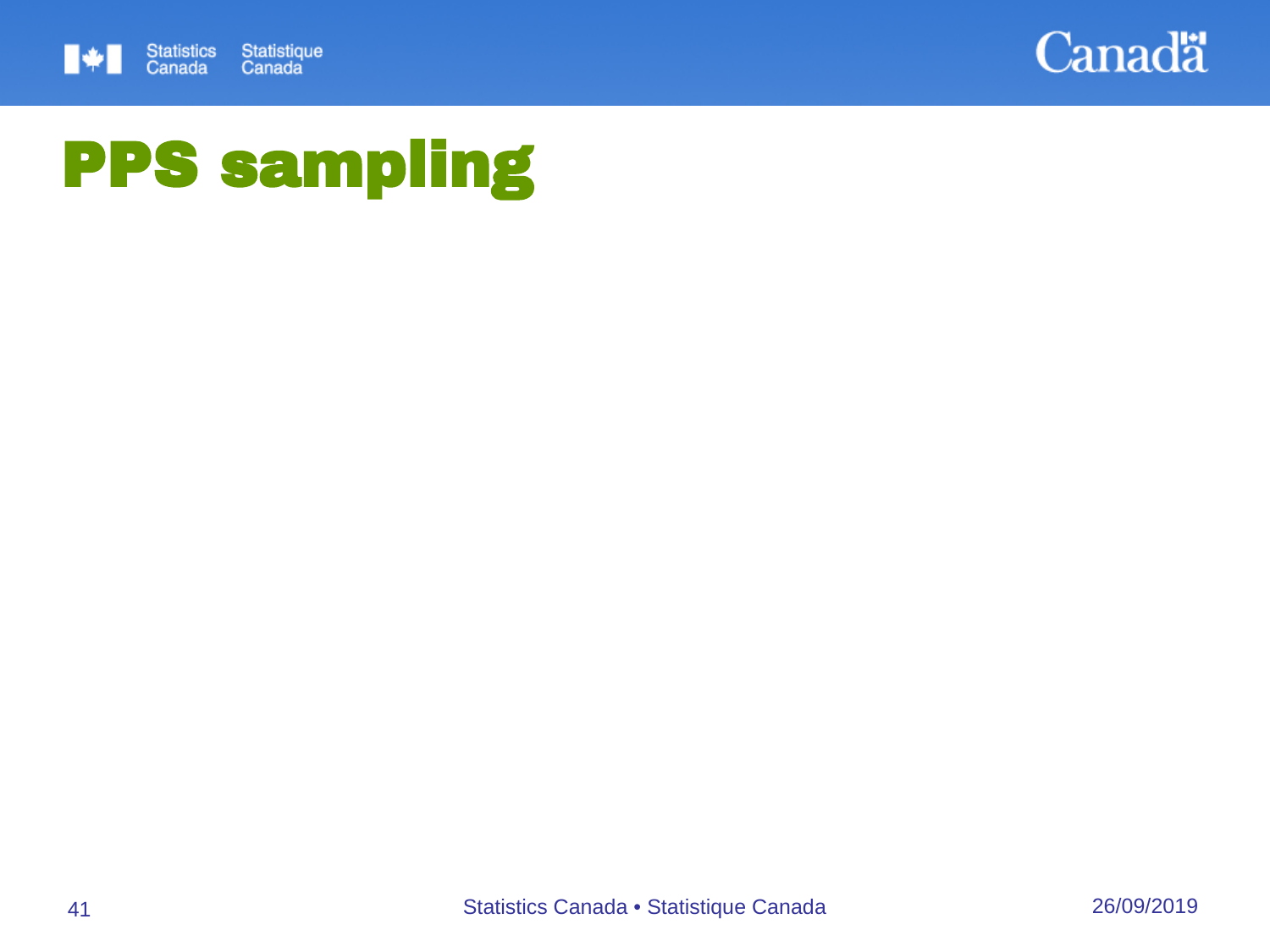

# PPS sampling
PPS systematic
Calculate cumulative size measures
Determine range corresponding to each unit
Determine sampling interval K = total size / n
Select random number between 1 and K
Select unit in corresponding range
Select units R, R+K, R+2K,  etc.
26/09/2019
Statistics Canada • Statistique Canada
41